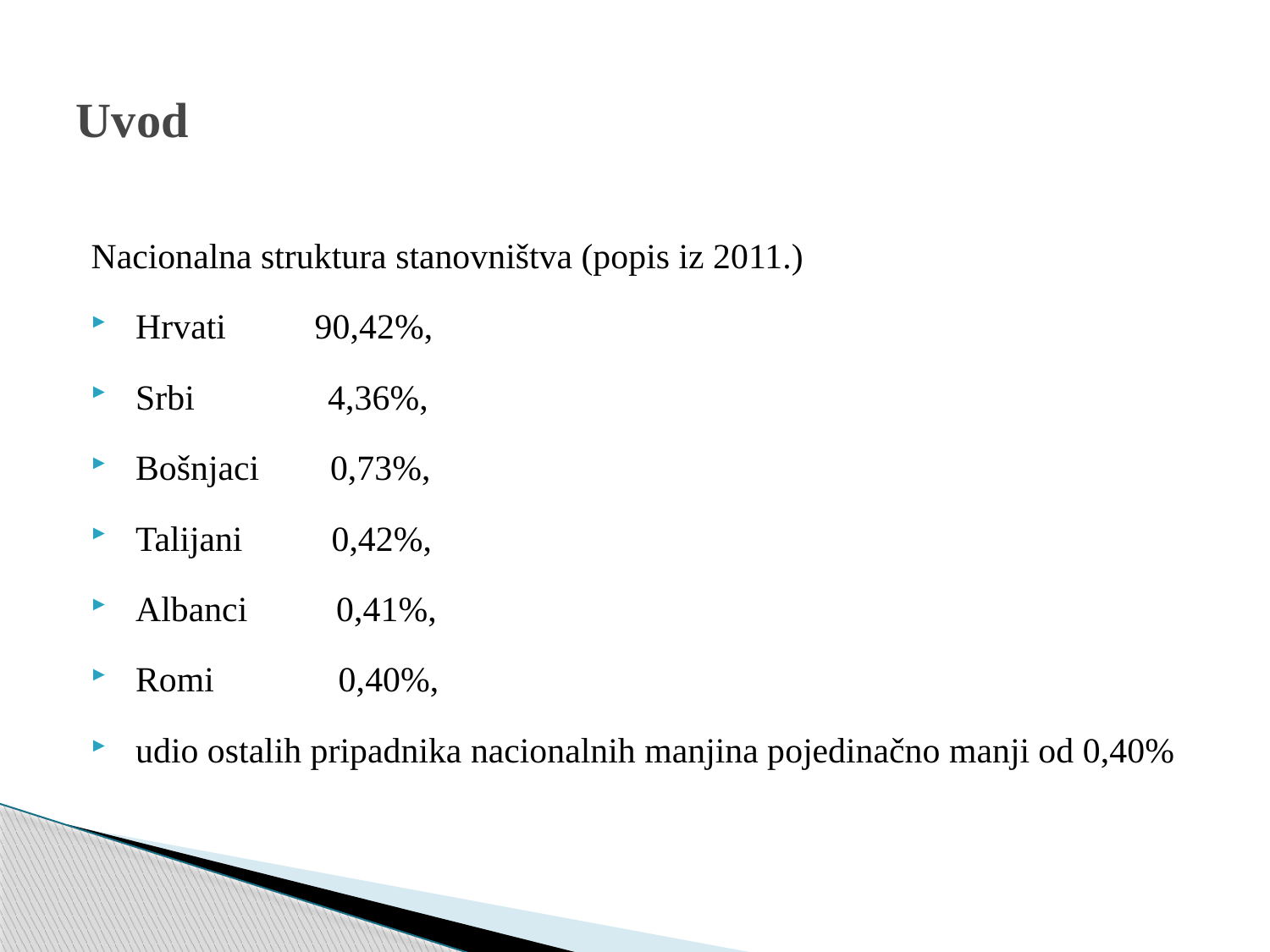

# Uvod
Nacionalna struktura stanovništva (popis iz 2011.)
 Hrvati          90,42%,
 Srbi               4,36%,
 Bošnjaci        0,73%,
 Talijani          0,42%,
 Albanci          0,41%,
 Romi              0,40%,
 udio ostalih pripadnika nacionalnih manjina pojedinačno manji od 0,40%